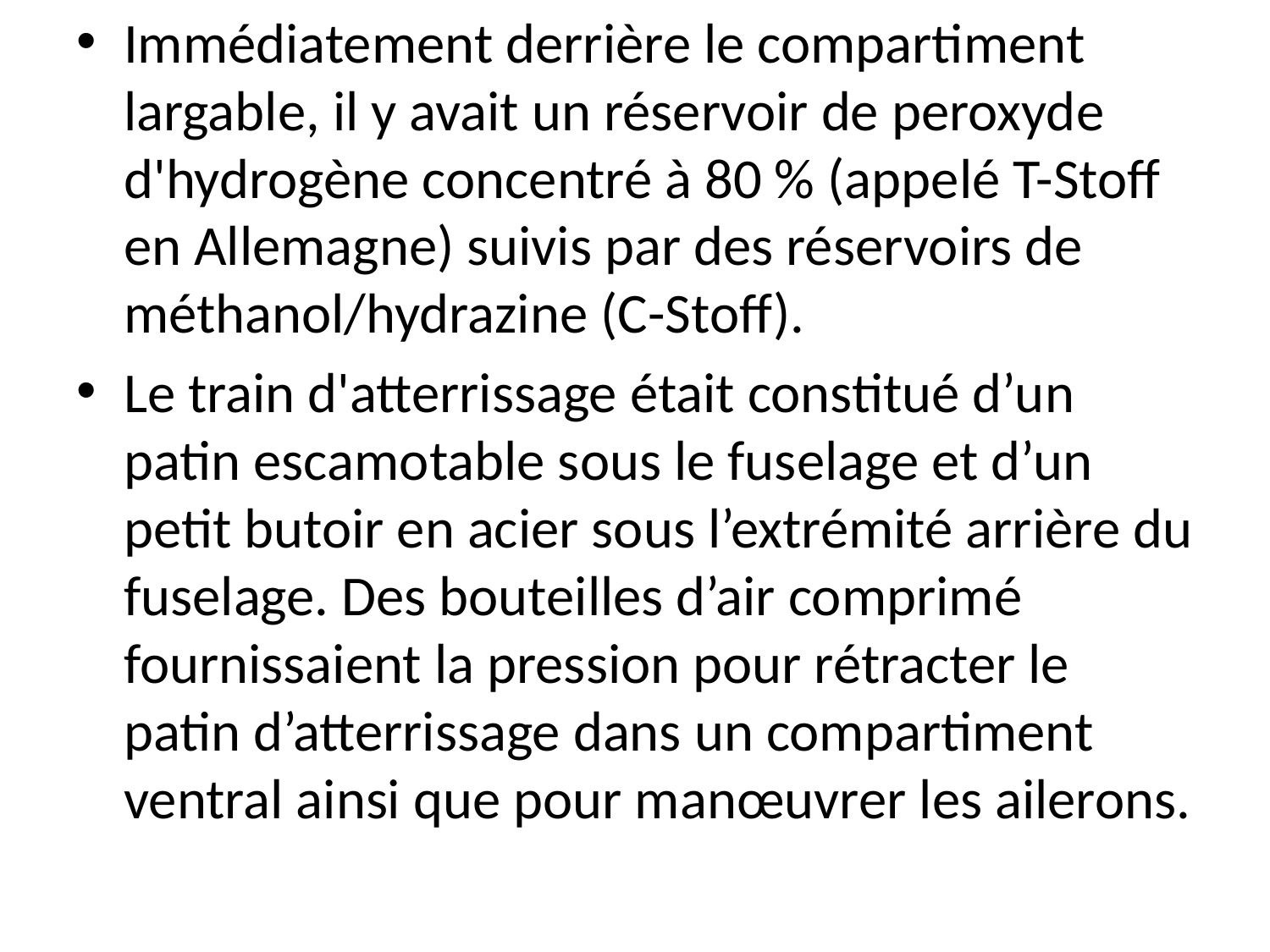

Immédiatement derrière le compartiment largable, il y avait un réservoir de peroxyde d'hydrogène concentré à 80 % (appelé T-Stoff en Allemagne) suivis par des réservoirs de méthanol/hydrazine (C-Stoff).
Le train d'atterrissage était constitué d’un patin escamotable sous le fuselage et d’un petit butoir en acier sous l’extrémité arrière du fuselage. Des bouteilles d’air comprimé fournissaient la pression pour rétracter le patin d’atterrissage dans un compartiment ventral ainsi que pour manœuvrer les ailerons.